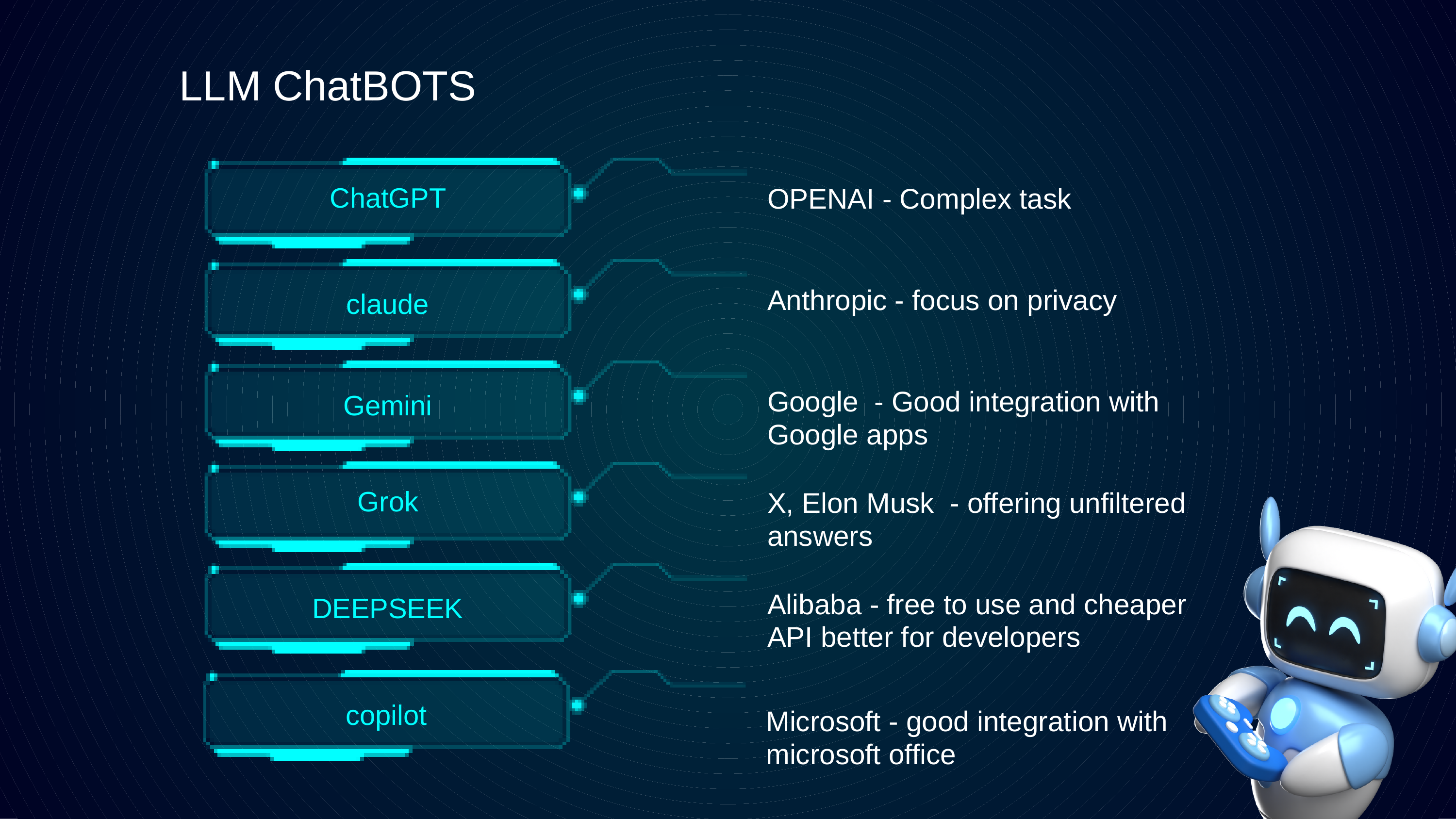

LLM ChatBOTS

ChatGPT
OPENAI - Complex task

Anthropic - focus on privacy
claude

Google  - Good integration with Google apps
Gemini

Grok
X, Elon Musk  - offering unfiltered answers

Alibaba - free to use and cheaper API better for developers
DEEPSEEK

copilot
Microsoft - good integration with microsoft office